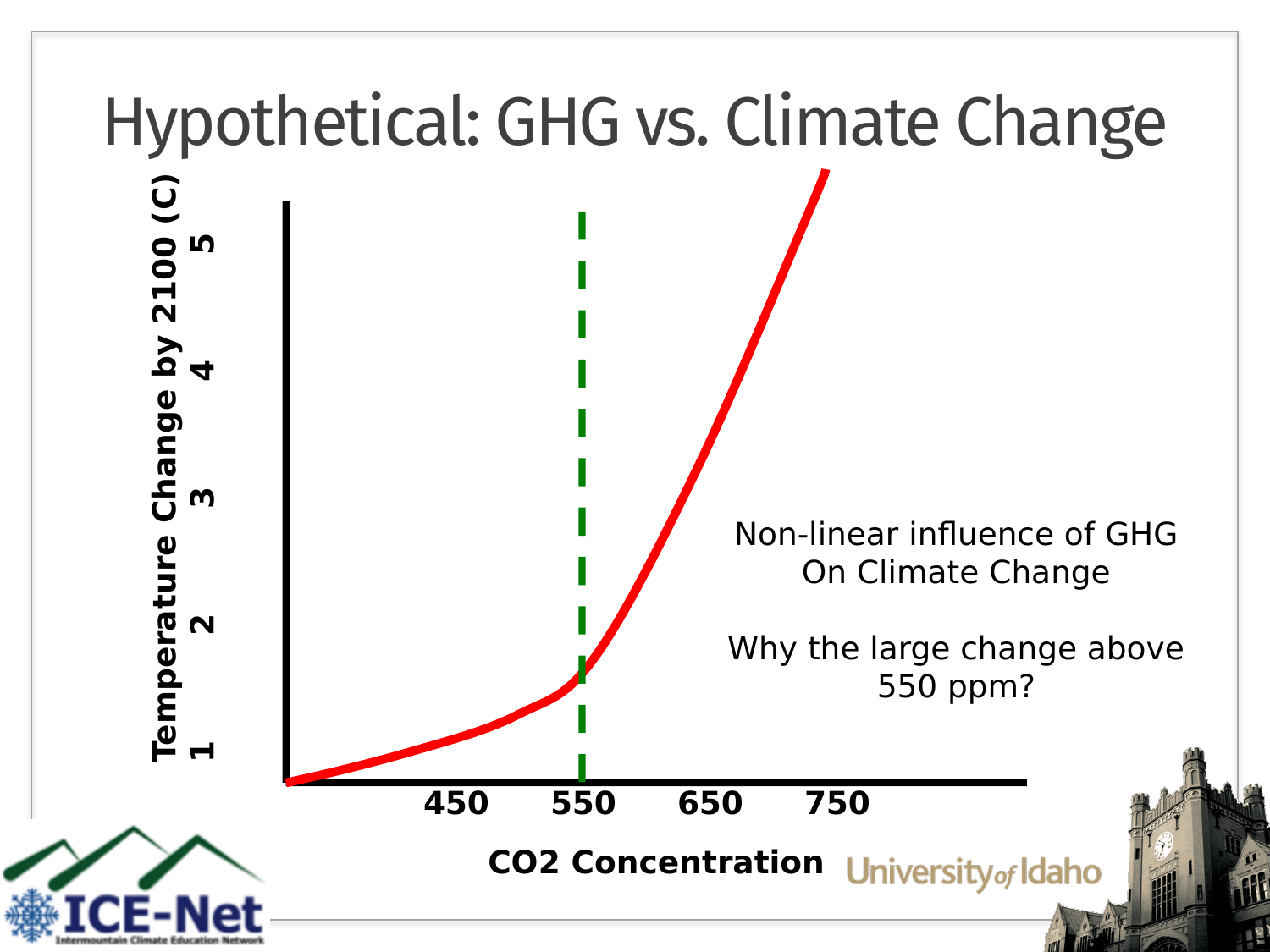

# Hypothetical: GHG vs. Climate Change

Temperature Change by 2100 (C)
1	2	3	4	5
Non-linear influence of GHG
On Climate Change

Why the large change above
550 ppm?
 	450	550	650	750

CO2 Concentration